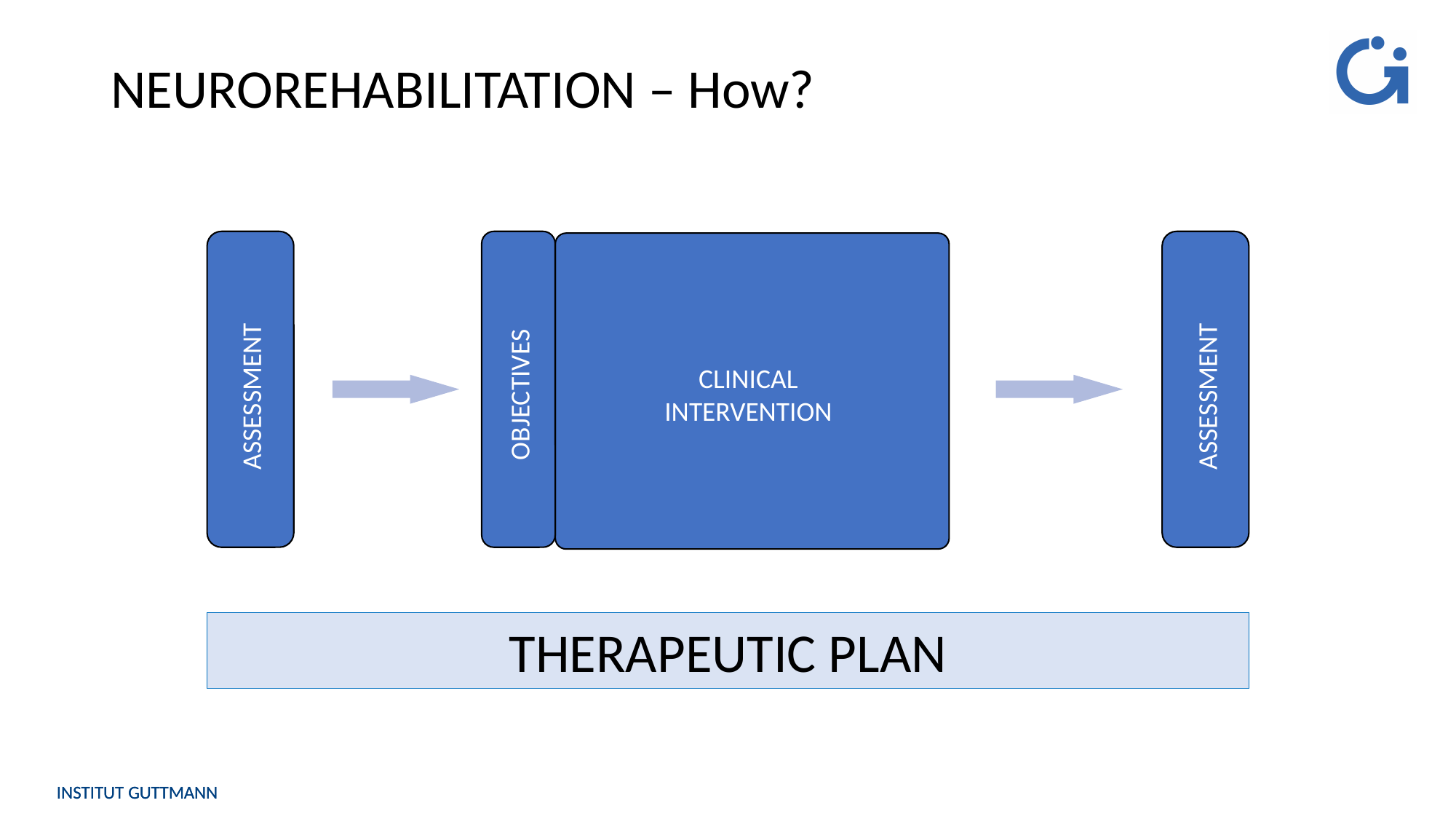

# NEUROREHABILITATION – How?

CLINICAL INTERVENTION
OBJECTIVES
ASSESSMENT
ASSESSMENT

THERAPEUTIC PLAN
INSTITUT GUTTMANN